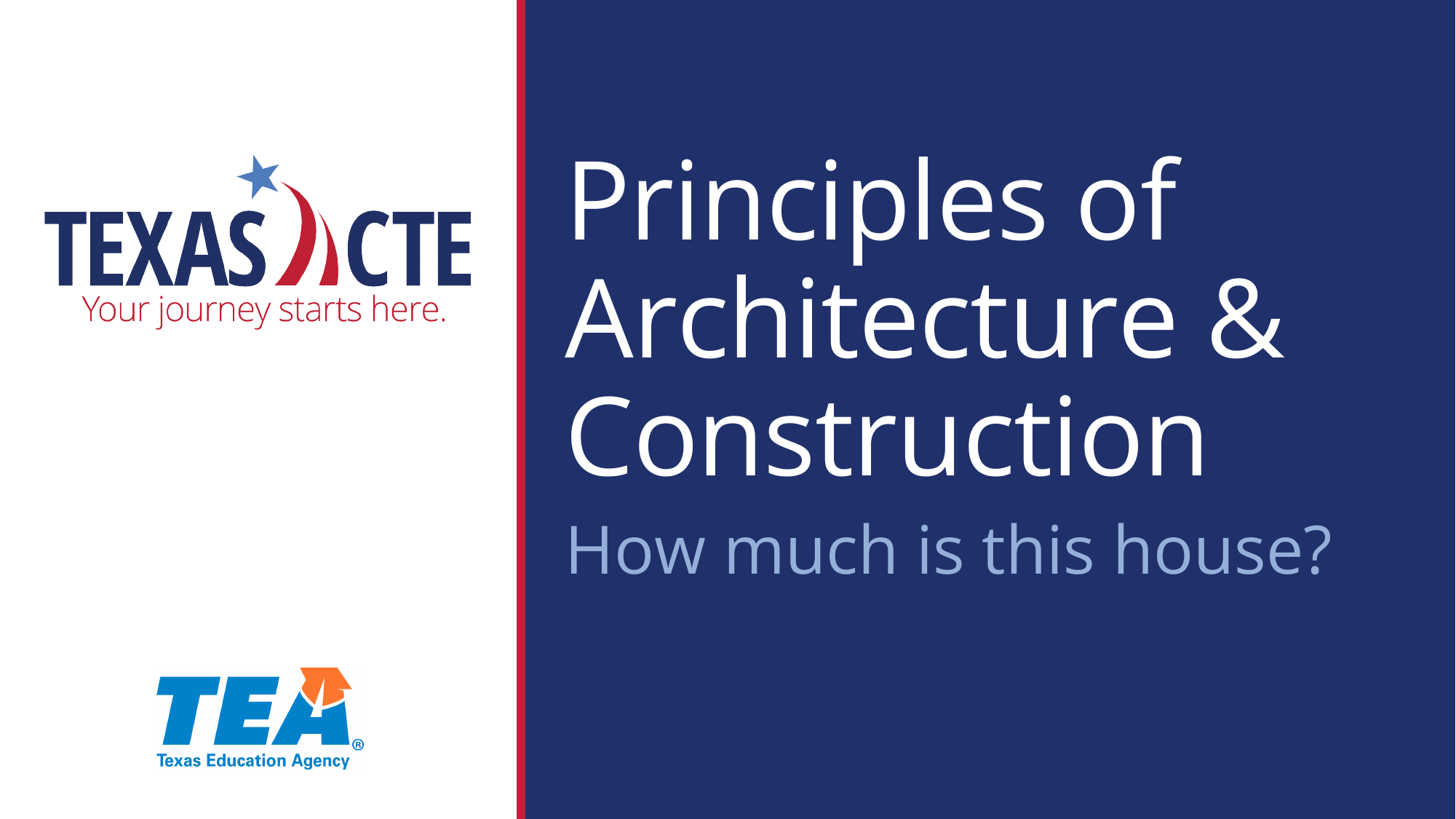

Principles of Architecture & Construction
How much is this house?